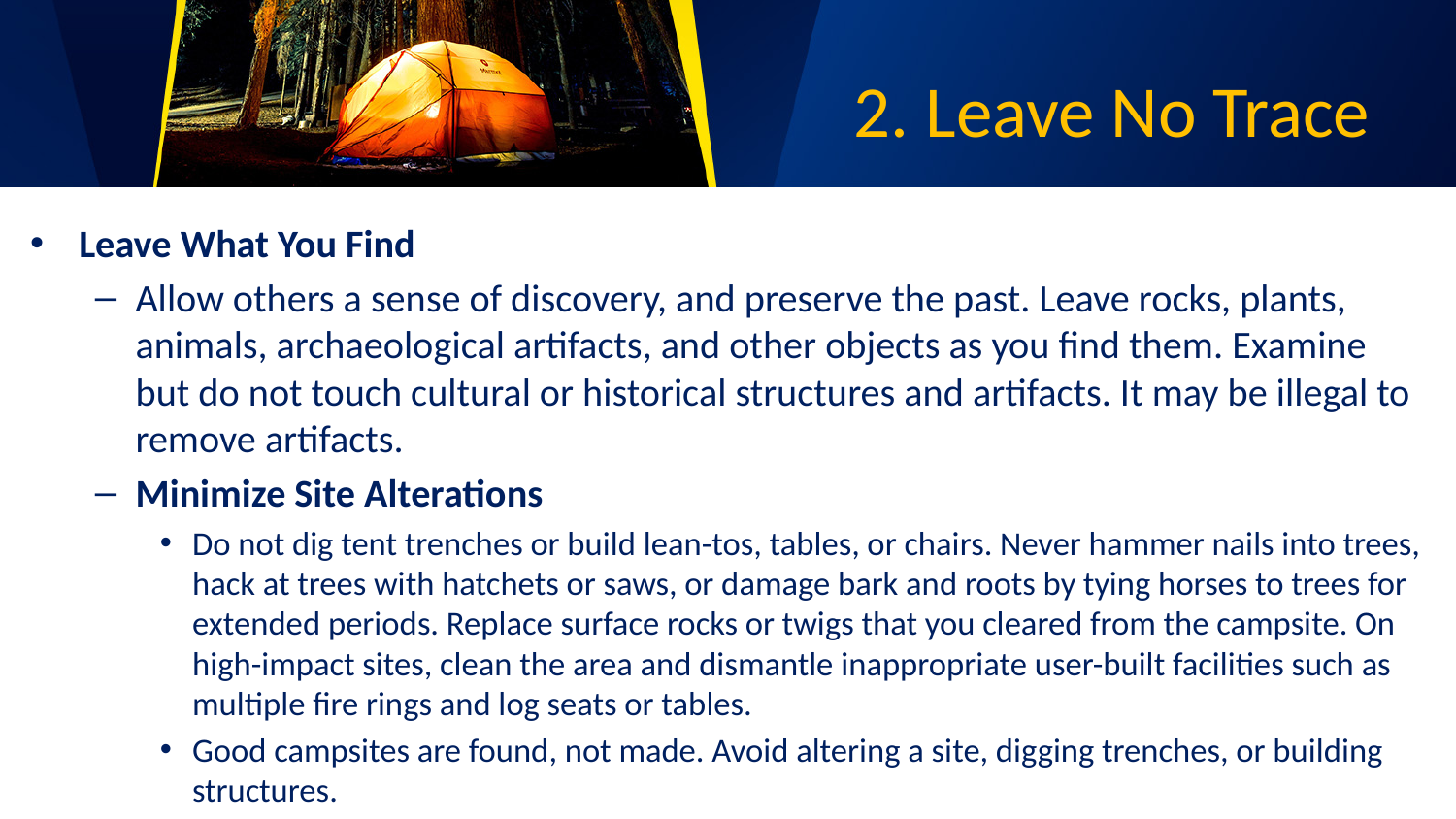

# 2. Leave No Trace
Leave What You Find
Allow others a sense of discovery, and preserve the past. Leave rocks, plants, animals, archaeological artifacts, and other objects as you find them. Examine but do not touch cultural or historical structures and artifacts. It may be illegal to remove artifacts.
Minimize Site Alterations
Do not dig tent trenches or build lean-tos, tables, or chairs. Never hammer nails into trees, hack at trees with hatchets or saws, or damage bark and roots by tying horses to trees for extended periods. Replace surface rocks or twigs that you cleared from the campsite. On high-impact sites, clean the area and dismantle inappropriate user-built facilities such as multiple fire rings and log seats or tables.
Good campsites are found, not made. Avoid altering a site, digging trenches, or building structures.